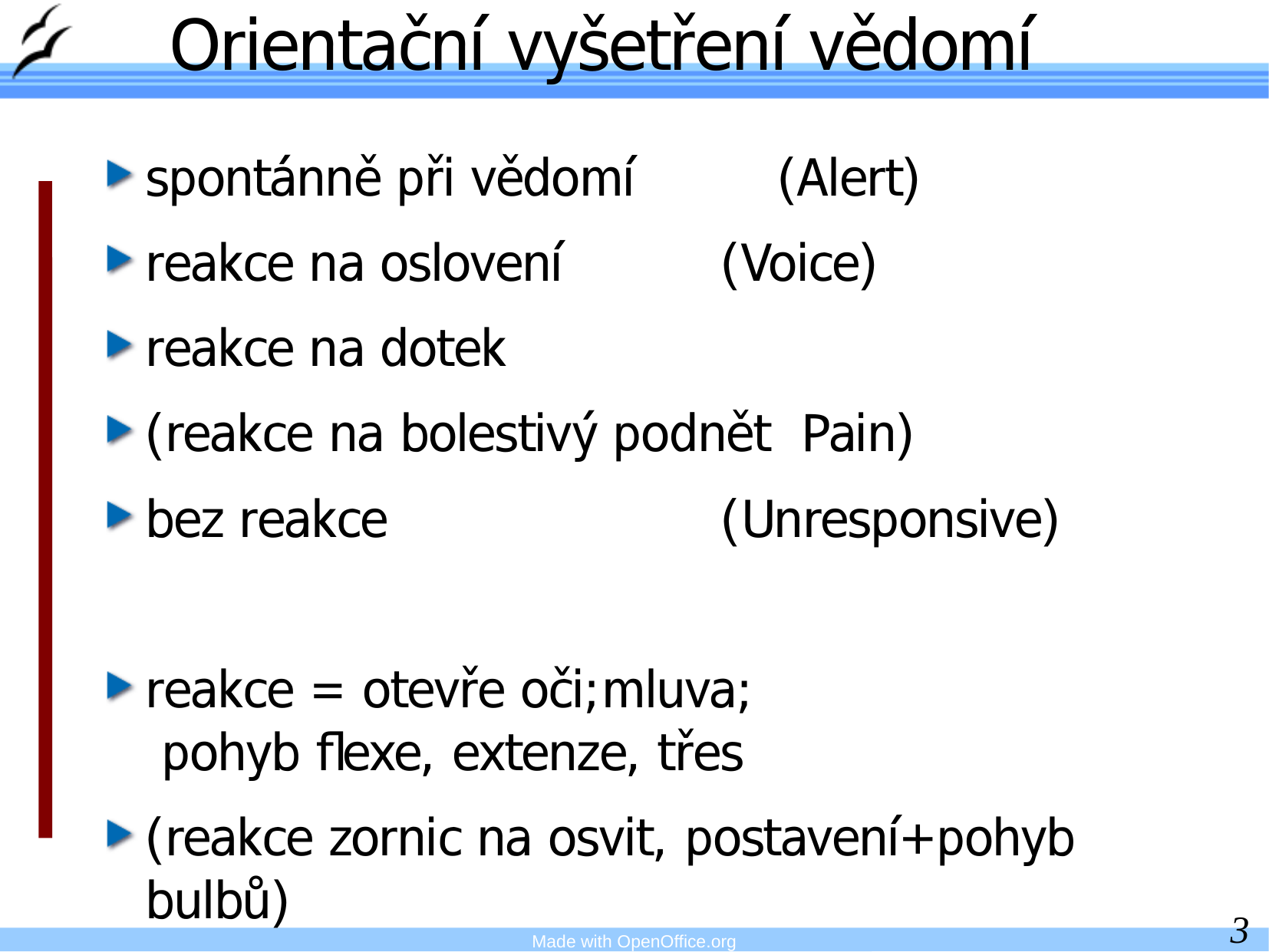

Orientační vyšetření vědomí
spontánně při vědomí  		(Alert)
reakce na oslovení			(Voice)
reakce na dotek
(reakce na bolestivý podnět  Pain)
bez reakce 						(Unresponsive)

reakce = otevře oči;mluva;
 pohyb flexe, extenze, třes
(reakce zornic na osvit, postavení+pohyb bulbů)